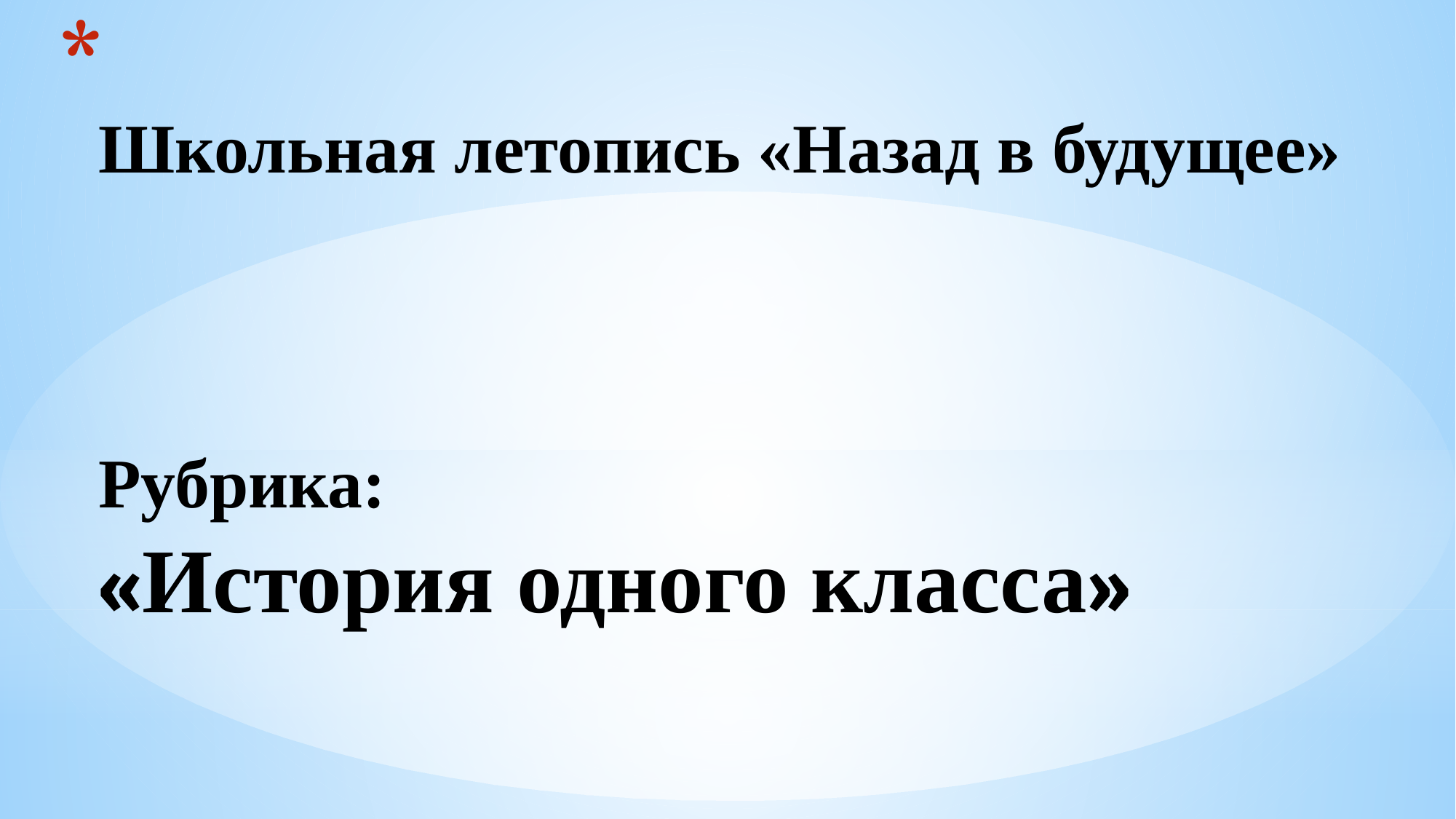

# Школьная летопись «Назад в будущее» Рубрика: «История одного класса»